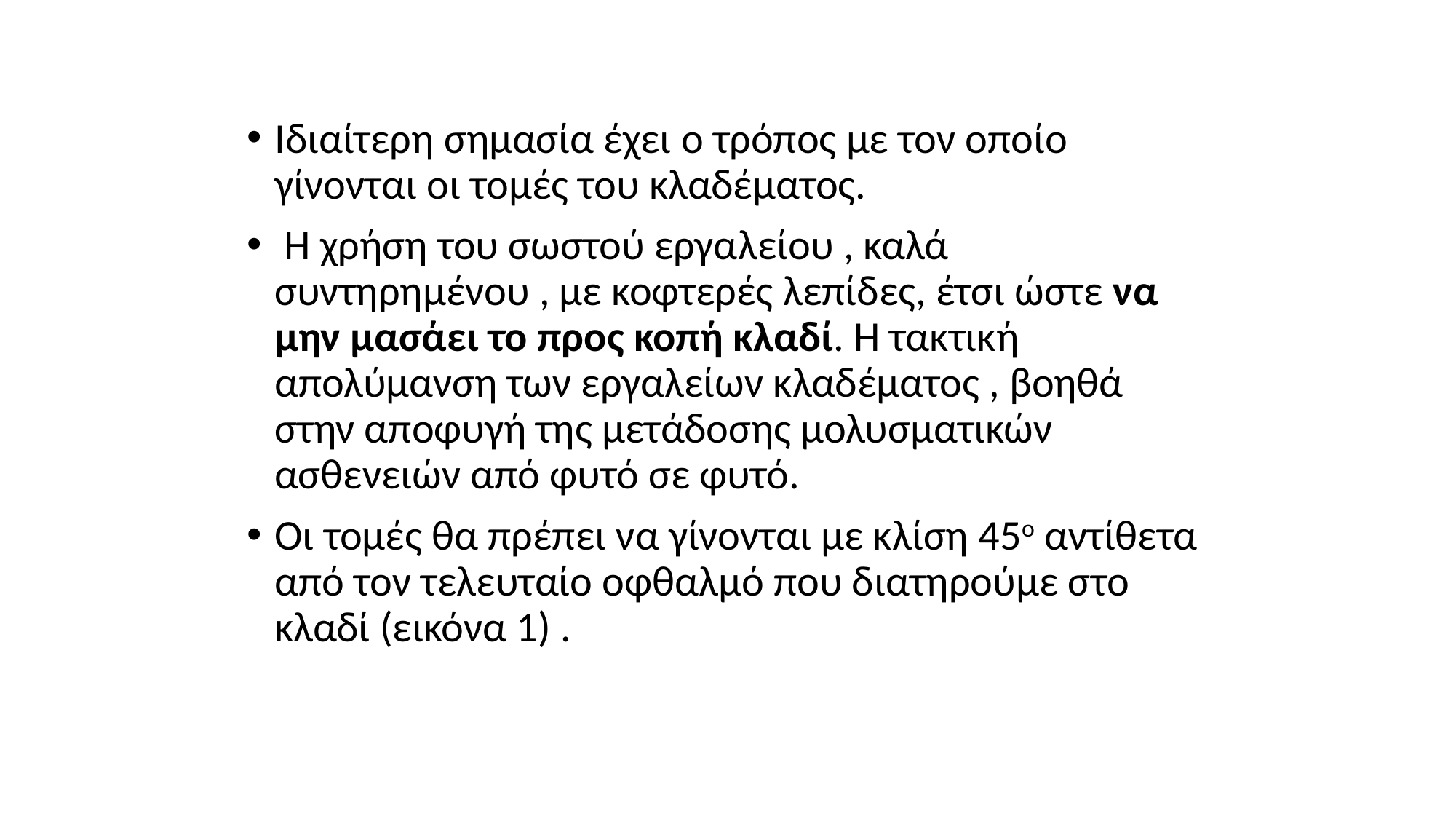

Ιδιαίτερη σημασία έχει ο τρόπος με τον οποίο γίνονται οι τομές του κλαδέματος.
 Η χρήση του σωστού εργαλείου , καλά συντηρημένου , με κοφτερές λεπίδες, έτσι ώστε να μην μασάει το προς κοπή κλαδί. Η τακτική απολύμανση των εργαλείων κλαδέματος , βοηθά στην αποφυγή της μετάδοσης μολυσματικών ασθενειών από φυτό σε φυτό.
Οι τομές θα πρέπει να γίνονται με κλίση 45ο αντίθετα από τον τελευταίο οφθαλμό που διατηρούμε στο κλαδί (εικόνα 1) .